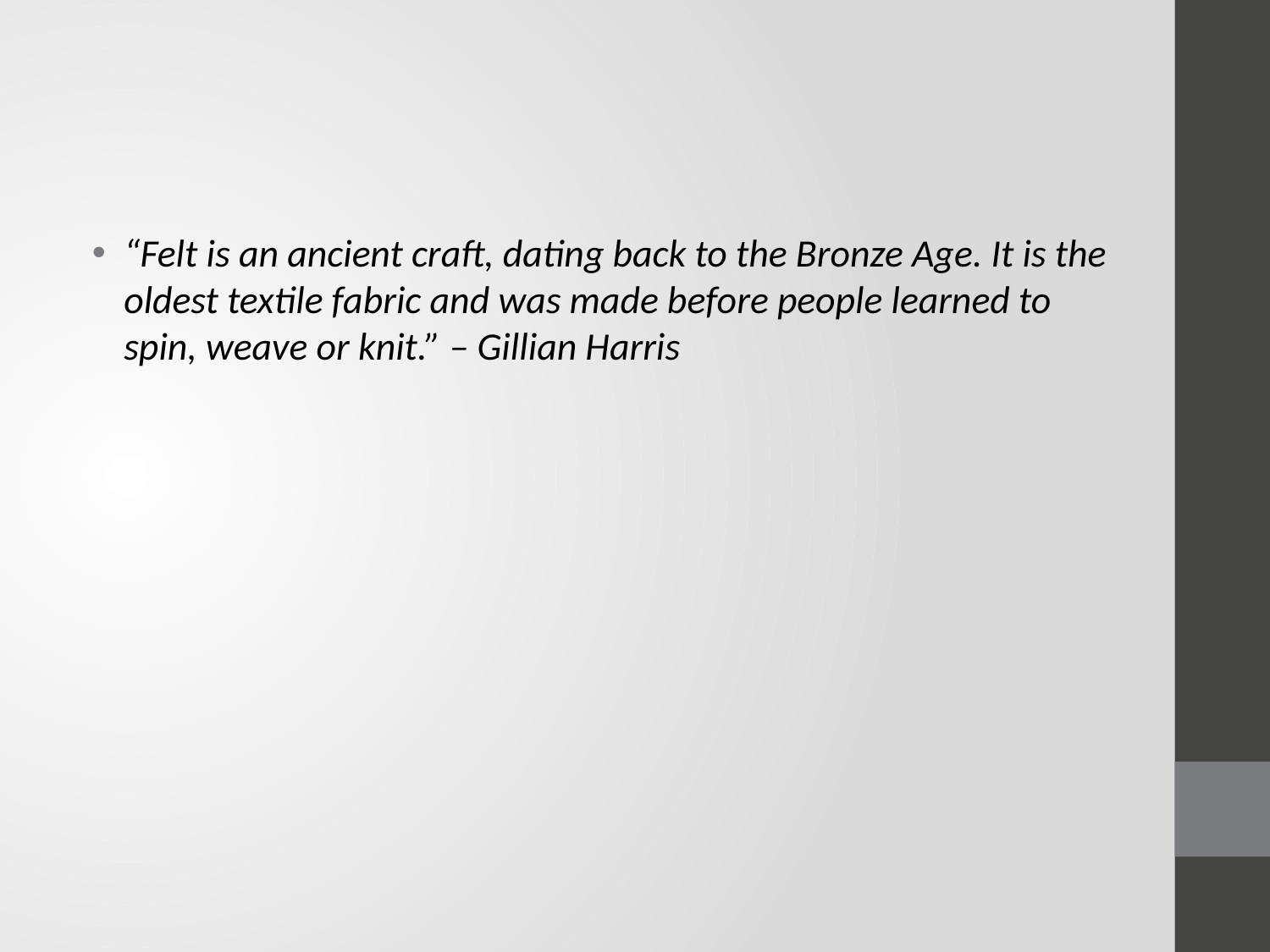

“Felt is an ancient craft, dating back to the Bronze Age. It is the oldest textile fabric and was made before people learned to spin, weave or knit.” – Gillian Harris